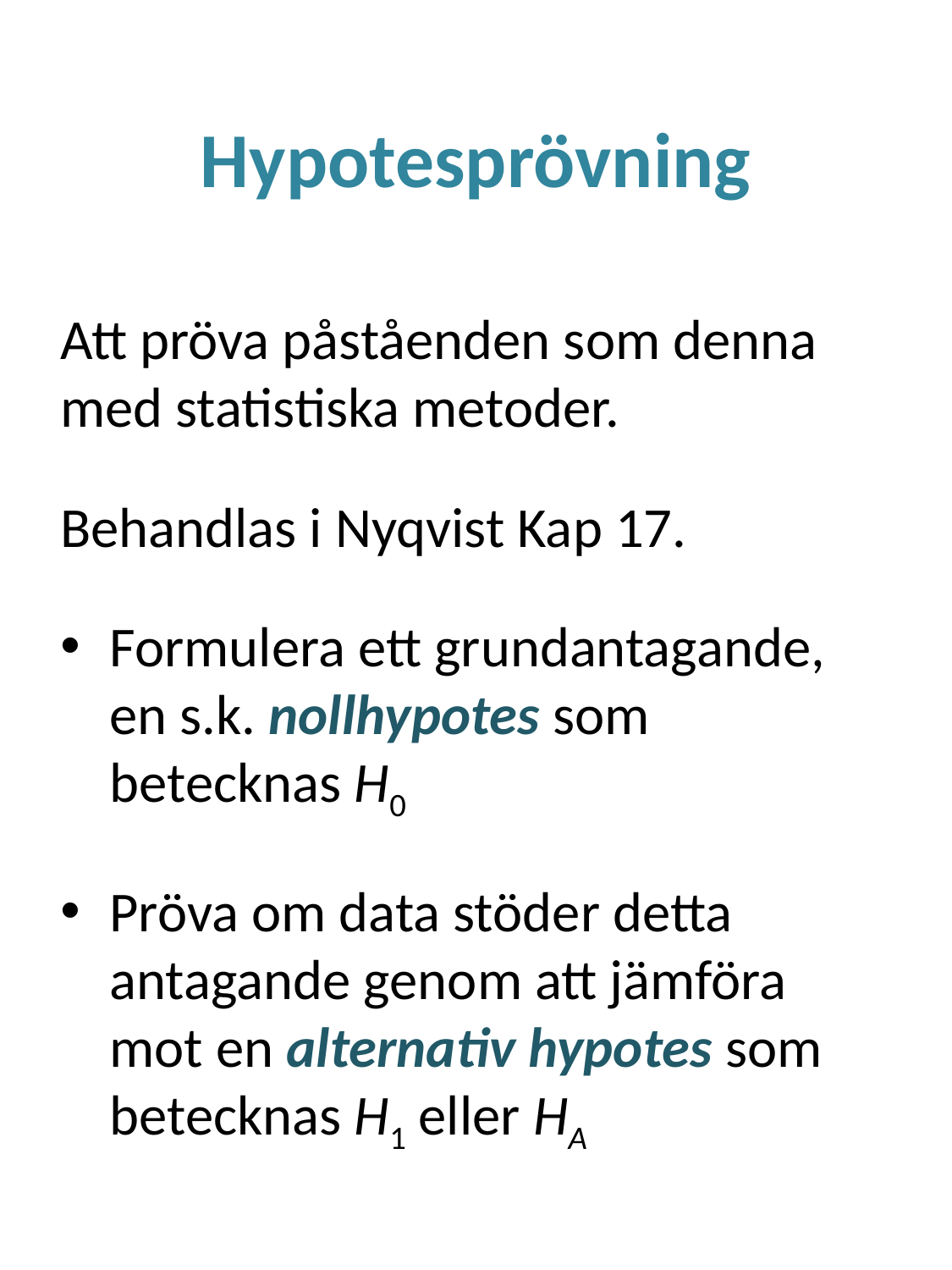

# Hypotesprövning
Att pröva påståenden som denna med statistiska metoder.

Behandlas i Nyqvist Kap 17.

Formulera ett grundantagande, en s.k. nollhypotes som betecknas H0

Pröva om data stöder detta antagande genom att jämföra mot en alternativ hypotes som betecknas H1 eller HA